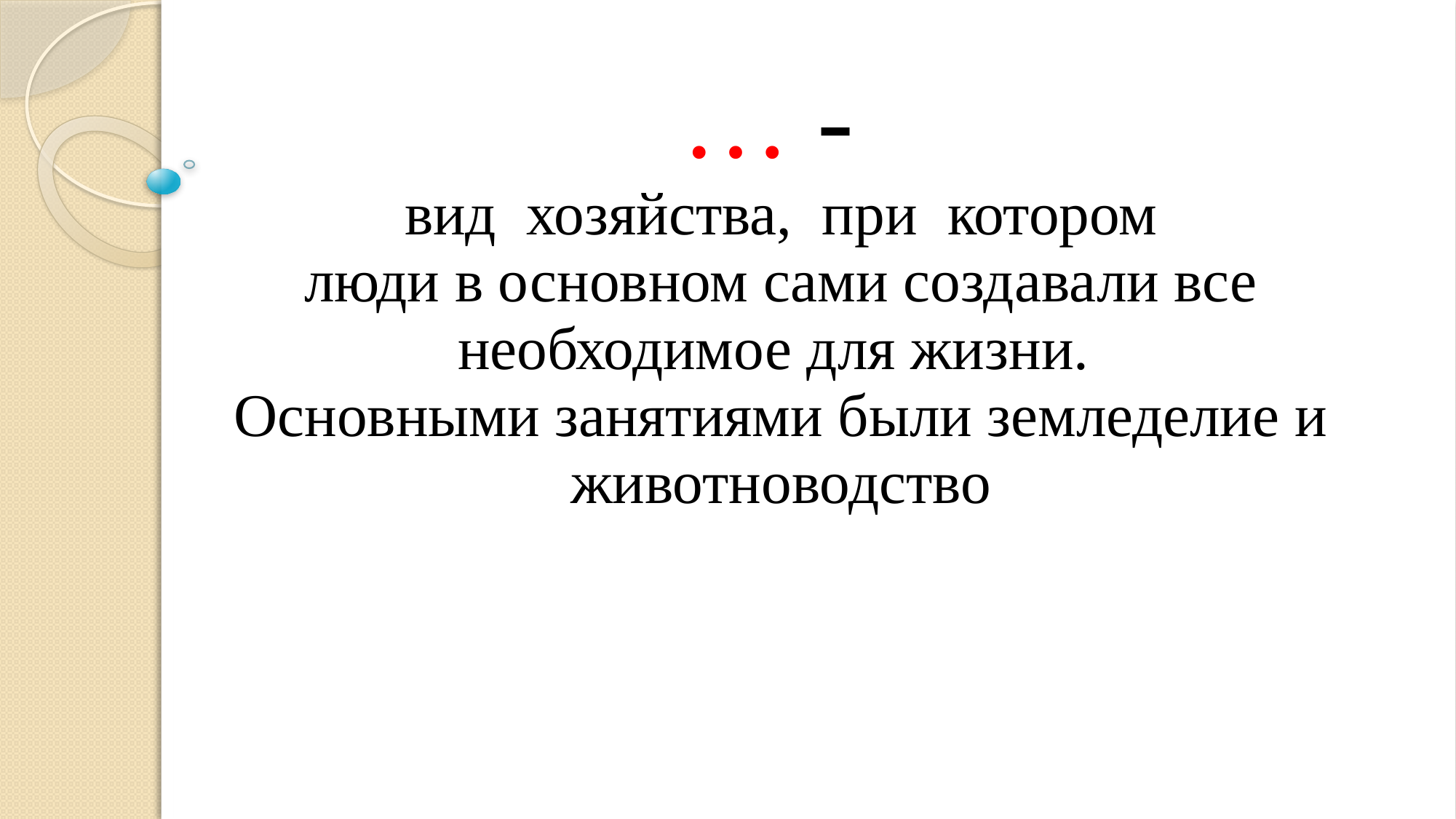

| … - вид хозяйства, при котором люди в основном сами создавали все необходимое для жизни. Основными занятиями были земледелие и животноводство |
| --- |